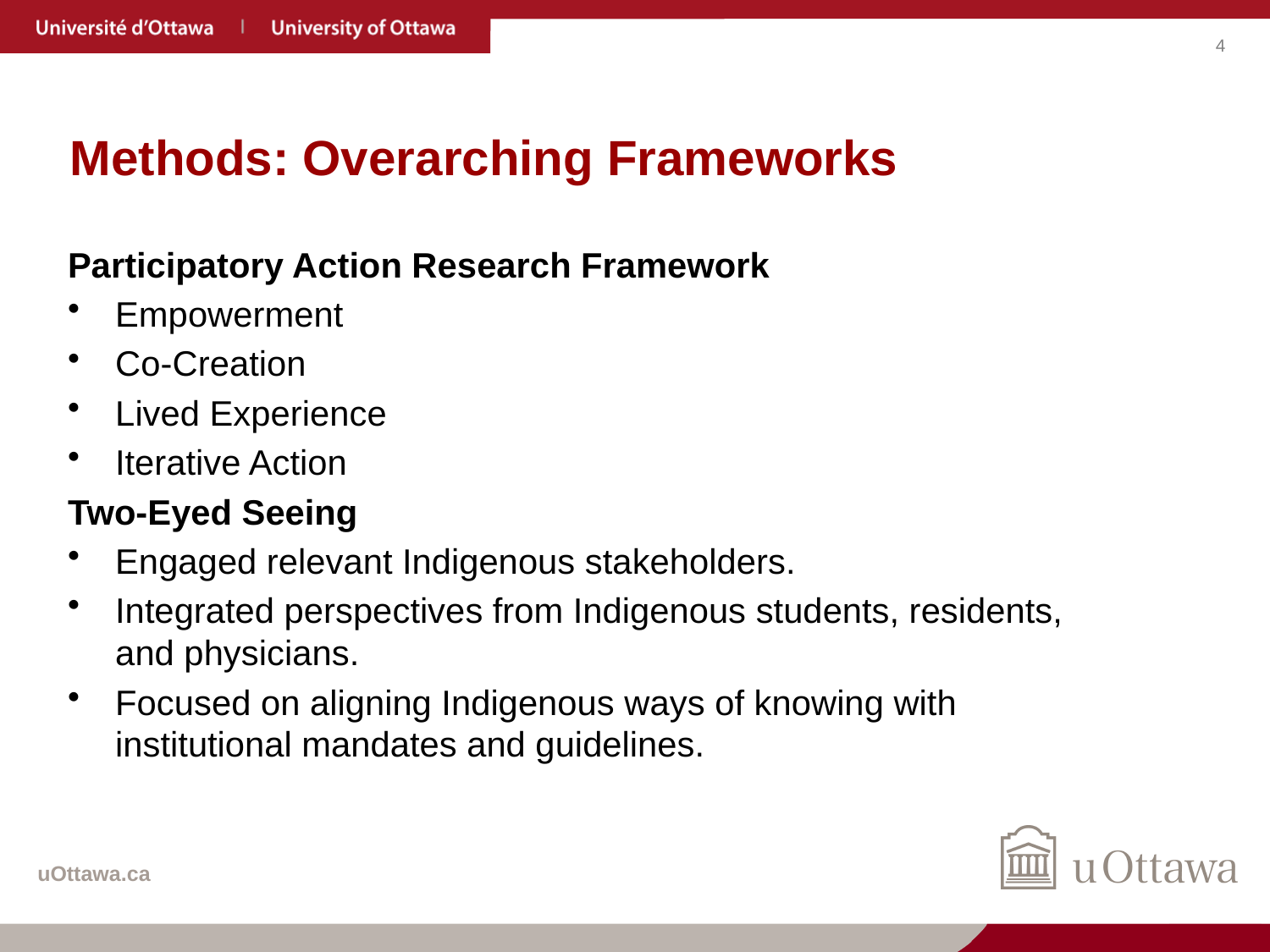

# Methods: Overarching Frameworks
Participatory Action Research Framework
Empowerment
Co-Creation
Lived Experience
Iterative Action
Two-Eyed Seeing
Engaged relevant Indigenous stakeholders.
Integrated perspectives from Indigenous students, residents, and physicians.
Focused on aligning Indigenous ways of knowing with institutional mandates and guidelines.